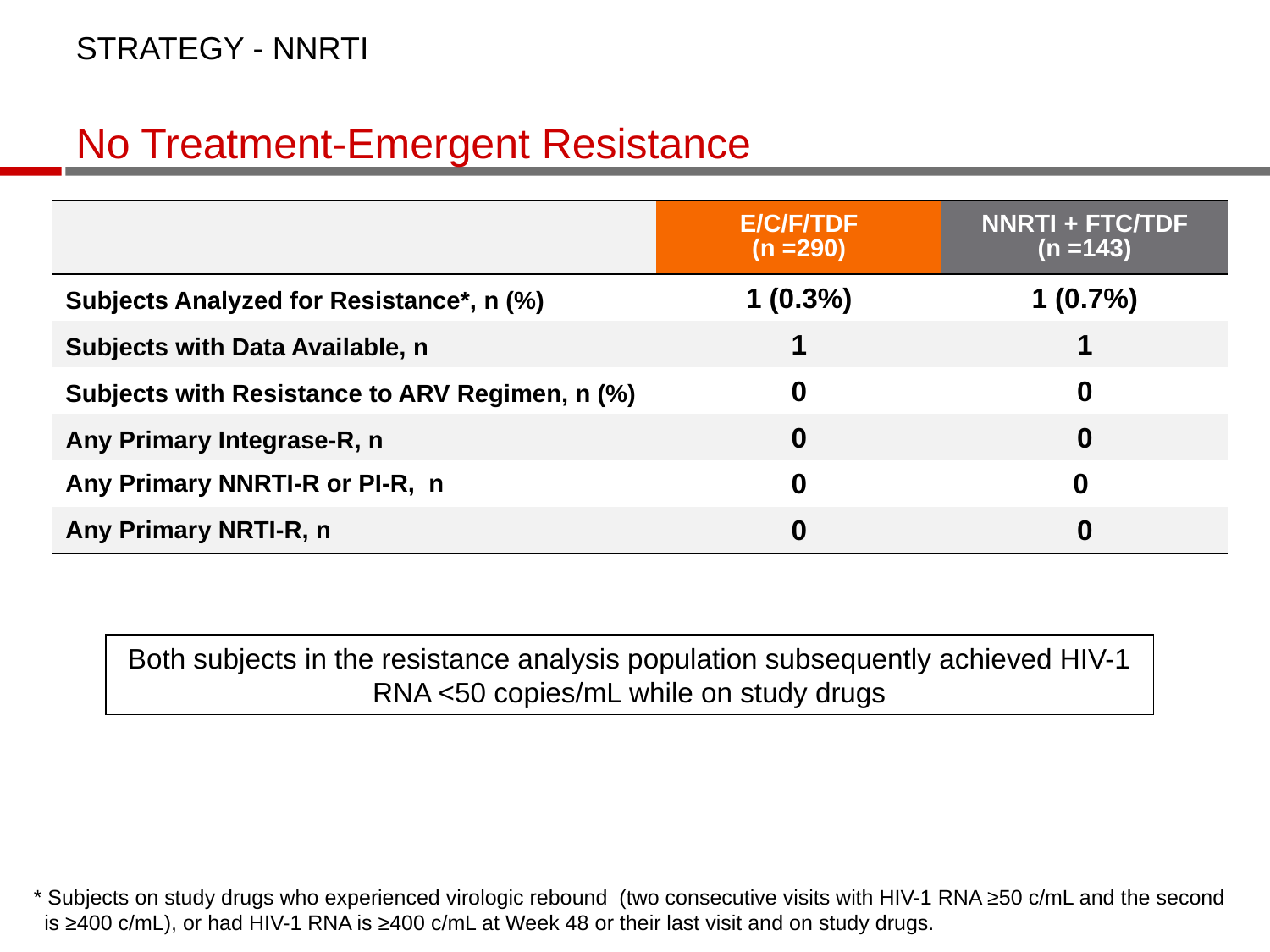

STRATEGY - NNRTI

No Treatment-Emergent Resistance
|  | E/C/F/TDF (n =290) | NNRTI + FTC/TDF (n =143) |
| --- | --- | --- |
| Subjects Analyzed for Resistance\*, n (%) | 1 (0.3%) | 1 (0.7%) |
| Subjects with Data Available, n | 1 | 1 |
| Subjects with Resistance to ARV Regimen, n (%) | 0 | 0 |
| Any Primary Integrase-R, n | 0 | 0 |
| Any Primary NNRTI-R or PI-R, n | 0 | 0 |
| Any Primary NRTI-R, n | 0 | 0 |
Both subjects in the resistance analysis population subsequently achieved HIV-1 RNA <50 copies/mL while on study drugs
* Subjects on study drugs who experienced virologic rebound  (two consecutive visits with HIV-1 RNA ≥50 c/mL and the second  is ≥400 c/mL), or had HIV-1 RNA is ≥400 c/mL at Week 48 or their last visit and on study drugs.